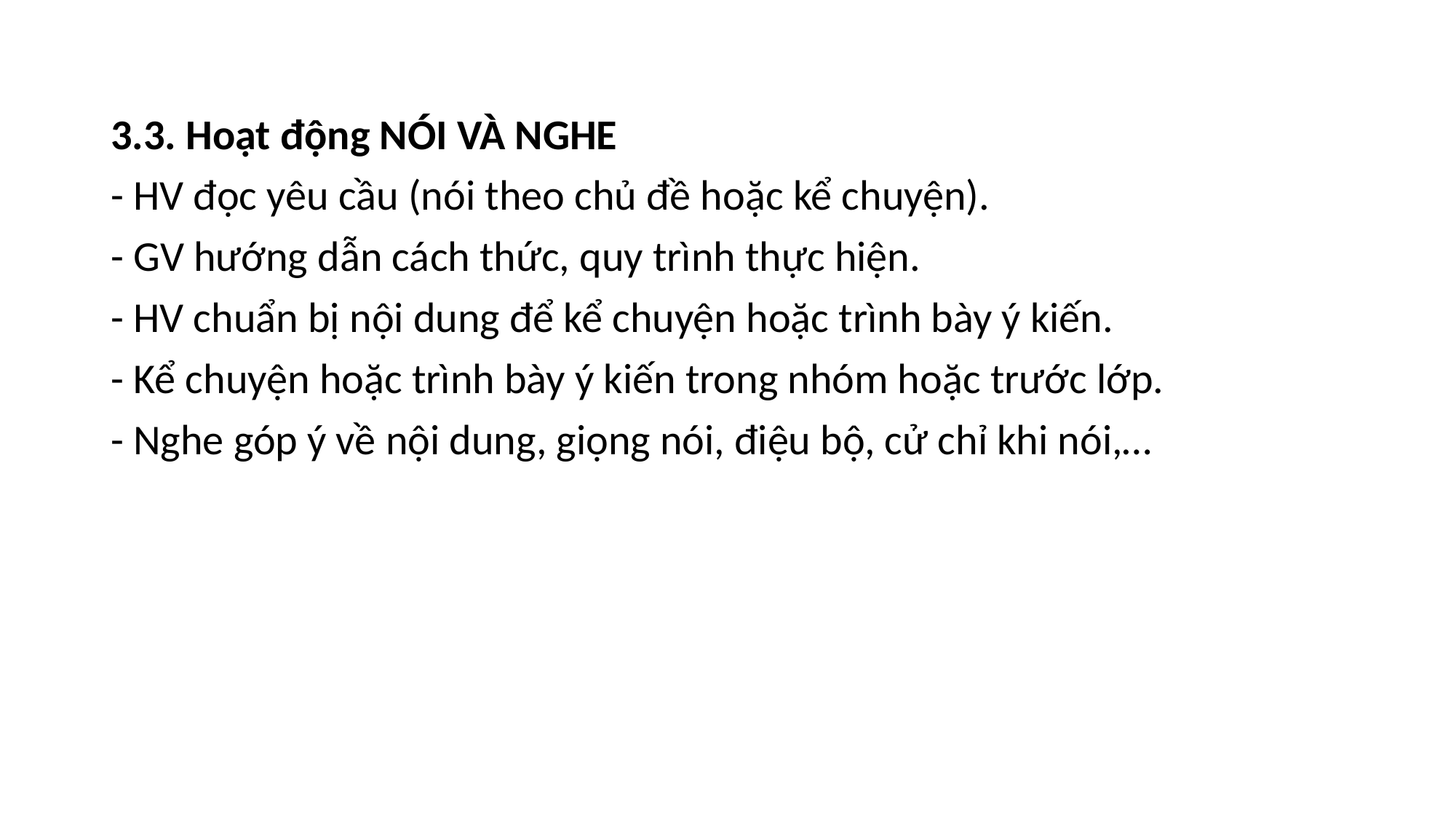

3.3. Hoạt động NÓI VÀ NGHE
- HV đọc yêu cầu (nói theo chủ đề hoặc kể chuyện).
- GV hướng dẫn cách thức, quy trình thực hiện.
- HV chuẩn bị nội dung để kể chuyện hoặc trình bày ý kiến.
- Kể chuyện hoặc trình bày ý kiến trong nhóm hoặc trước lớp.
- Nghe góp ý về nội dung, giọng nói, điệu bộ, cử chỉ khi nói,…